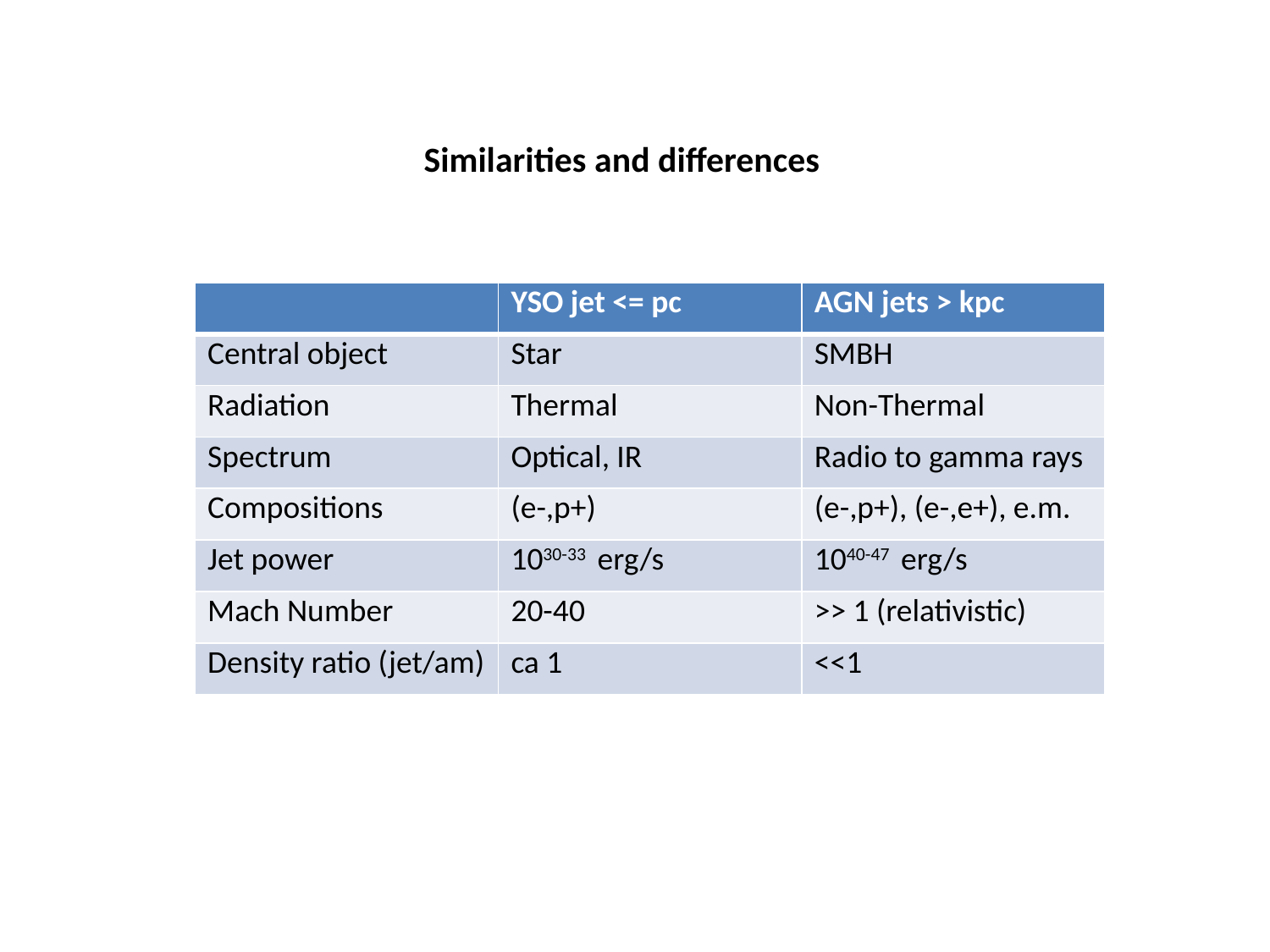

Similarities and differences
|  | YSO jet <= pc | AGN jets > kpc |
| --- | --- | --- |
| Central object | Star | SMBH |
| Radiation | Thermal | Non-Thermal |
| Spectrum | Optical, IR | Radio to gamma rays |
| Compositions | (e-,p+) | (e-,p+), (e-,e+), e.m. |
| Jet power | 1030-33 erg/s | 1040-47 erg/s |
| Mach Number | 20-40 | >> 1 (relativistic) |
| Density ratio (jet/am) | ca 1 | <<1 |